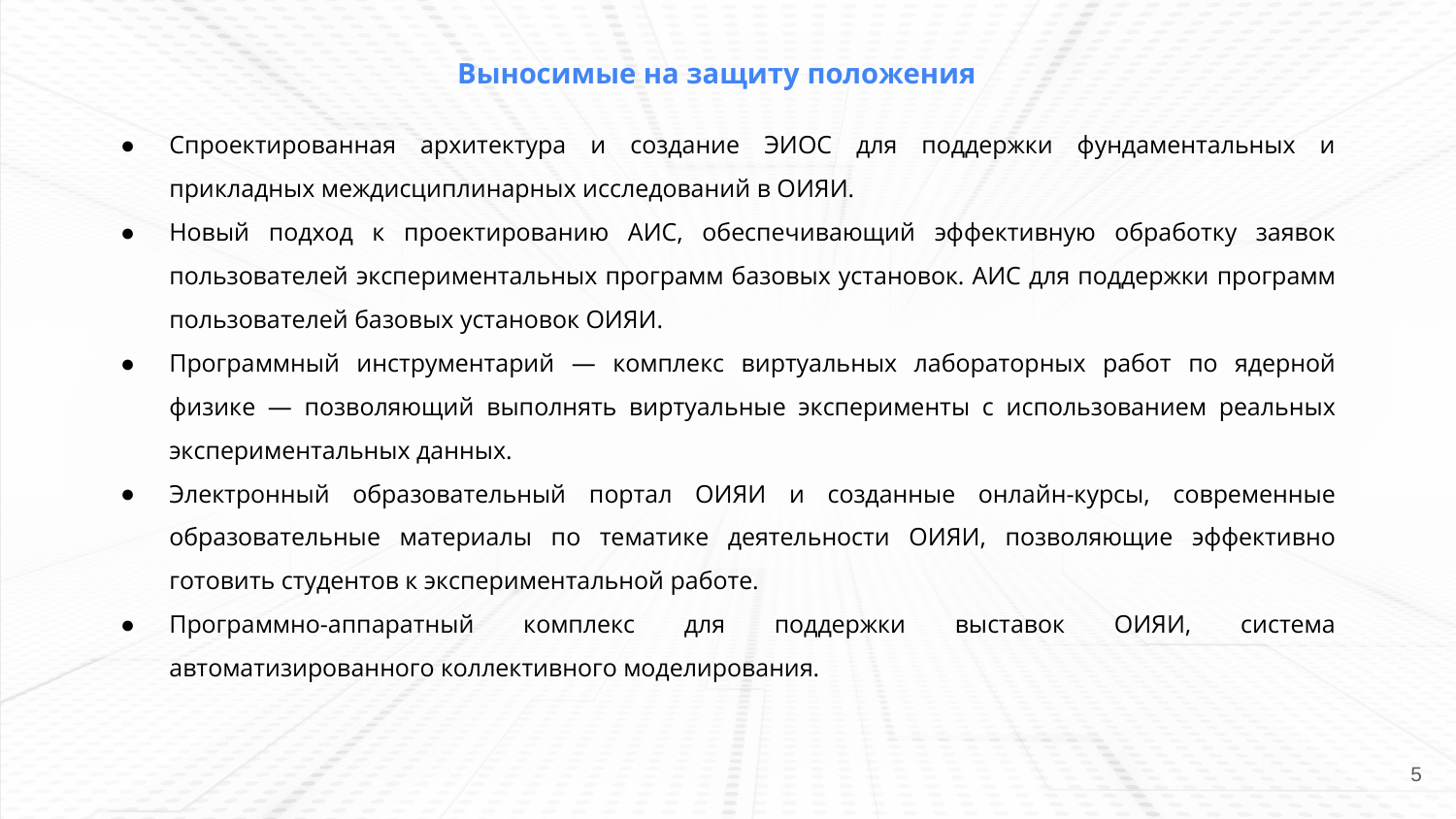

Выносимые на защиту положения
Спроектированная архитектура и создание ЭИОС для поддержки фундаментальных и прикладных междисциплинарных исследований в ОИЯИ.
Новый подход к проектированию АИС, обеспечивающий эффективную обработку заявок пользователей экспериментальных программ базовых установок. АИС для поддержки программ пользователей базовых установок ОИЯИ.
Программный инструментарий — комплекс виртуальных лабораторных работ по ядерной физике — позволяющий выполнять виртуальные эксперименты с использованием реальных экспериментальных данных.
Электронный образовательный портал ОИЯИ и созданные онлайн-курсы, современные образовательные материалы по тематике деятельности ОИЯИ, позволяющие эффективно готовить студентов к экспериментальной работе.
Программно-аппаратный комплекс для поддержки выставок ОИЯИ, система автоматизированного коллективного моделирования.
5